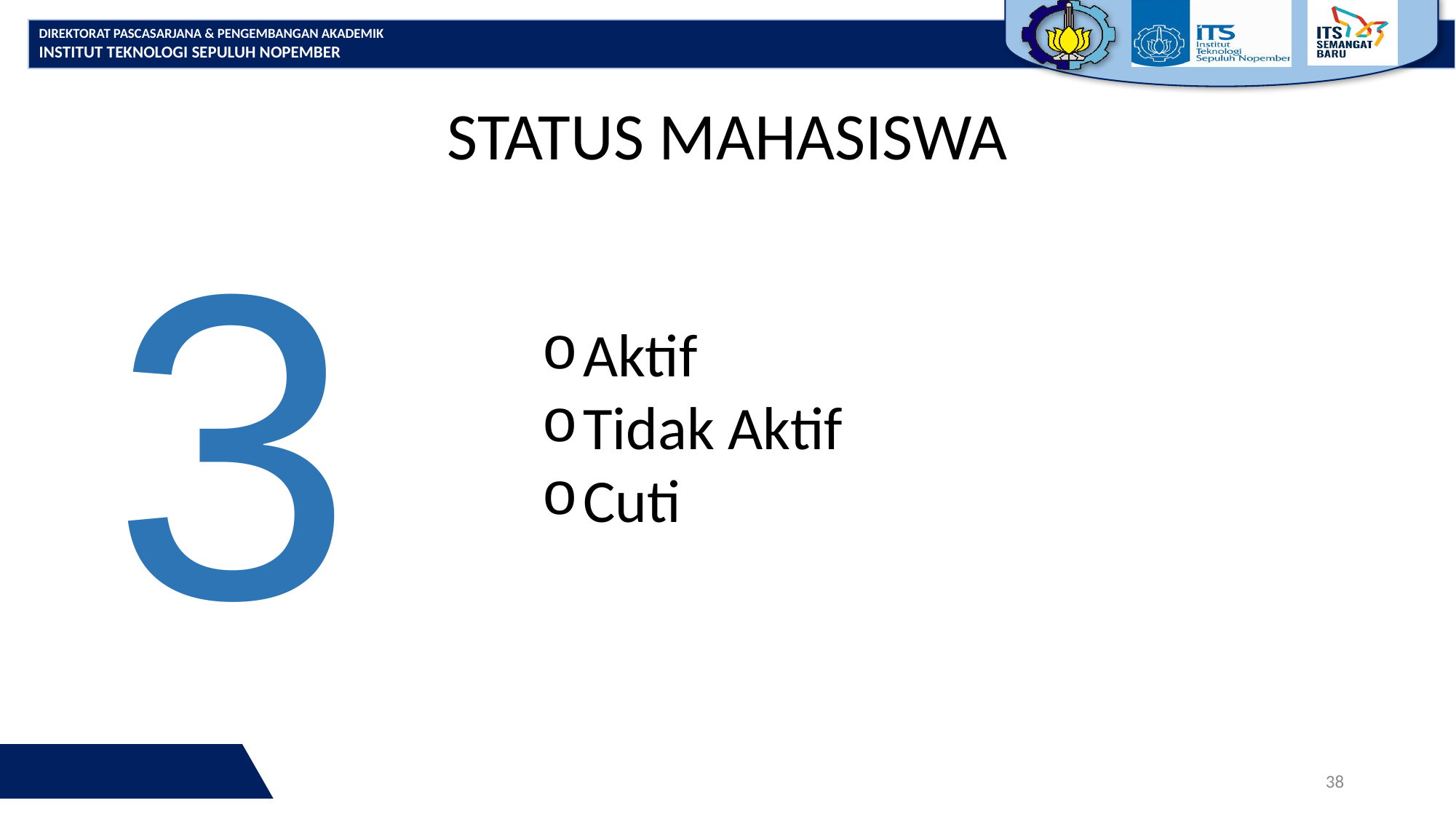

# STATUS MAHASISWA
3
Aktif
Tidak Aktif
Cuti
38